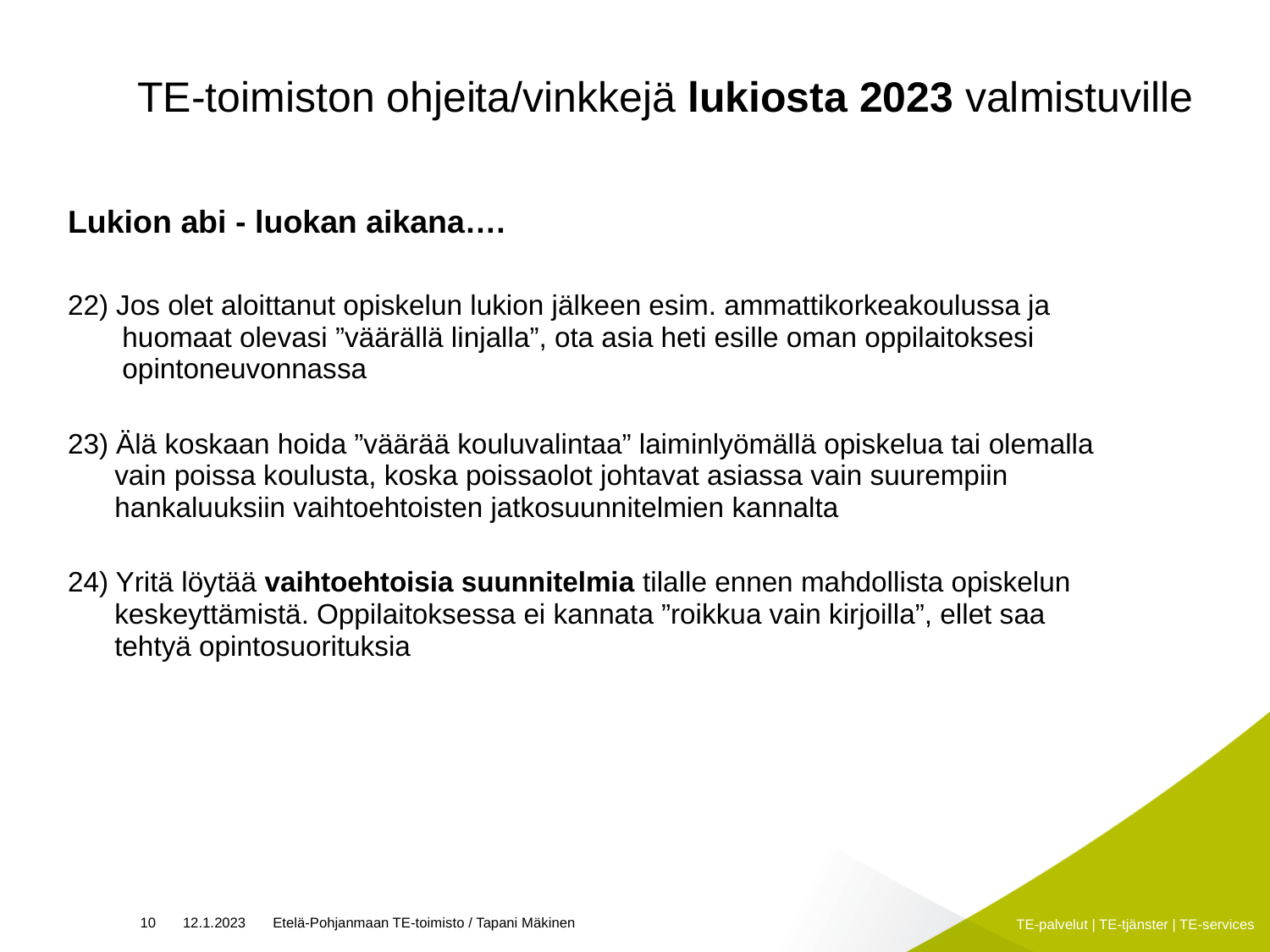

# TE-toimiston ohjeita/vinkkejä lukiosta 2023 valmistuville
Lukion abi - luokan aikana….
22) Jos olet aloittanut opiskelun lukion jälkeen esim. ammattikorkeakoulussa ja
       huomaat olevasi ”väärällä linjalla”, ota asia heti esille oman oppilaitoksesi
       opintoneuvonnassa
23) Älä koskaan hoida ”väärää kouluvalintaa” laiminlyömällä opiskelua tai olemalla
      vain poissa koulusta, koska poissaolot johtavat asiassa vain suurempiin
      hankaluuksiin vaihtoehtoisten jatkosuunnitelmien kannalta
24) Yritä löytää vaihtoehtoisia suunnitelmia tilalle ennen mahdollista opiskelun
      keskeyttämistä. Oppilaitoksessa ei kannata ”roikkua vain kirjoilla”, ellet saa
      tehtyä opintosuorituksia

10
12.1.2023
Etelä-Pohjanmaan TE-toimisto / Tapani Mäkinen